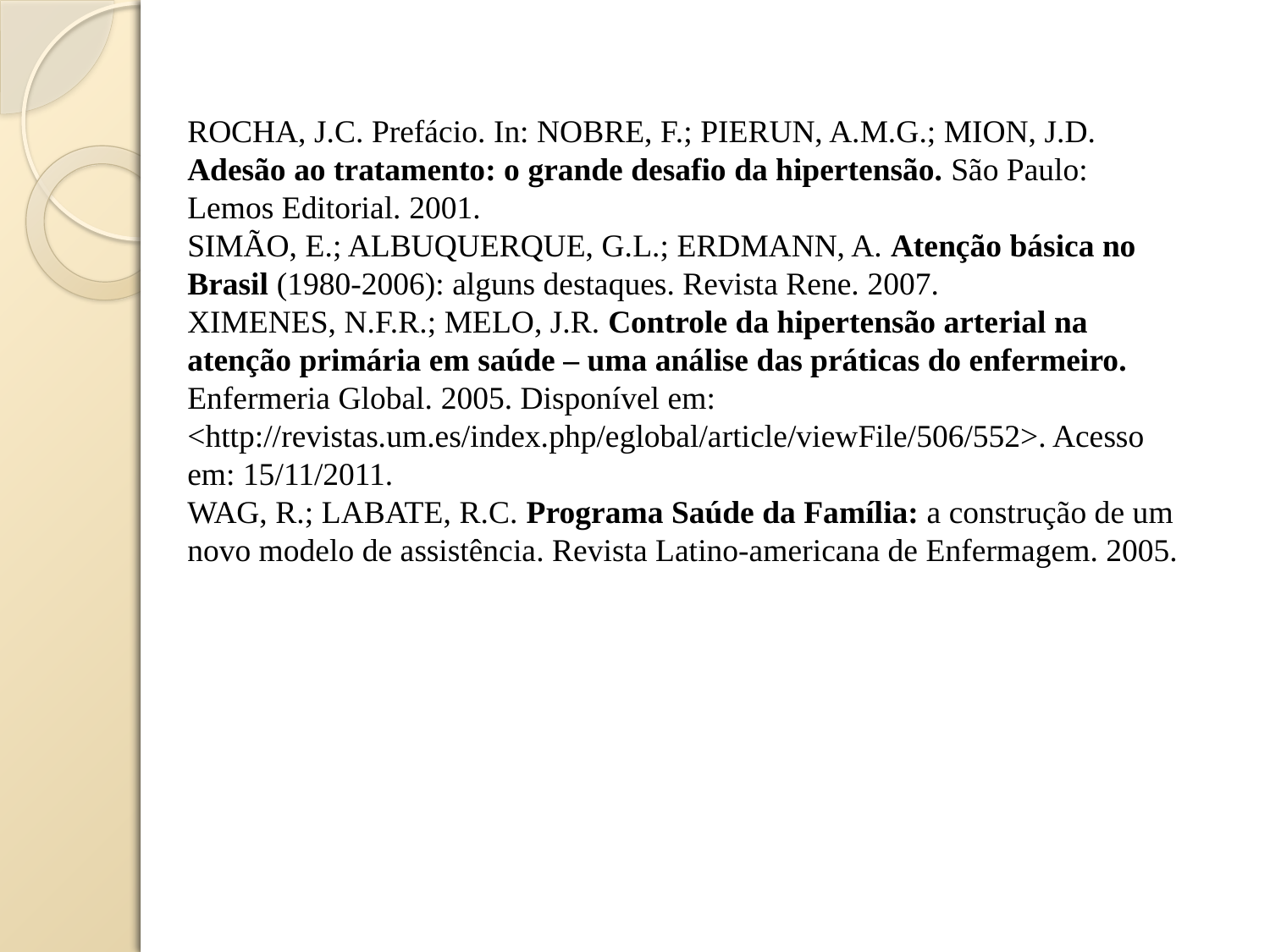

ROCHA, J.C. Prefácio. In: NOBRE, F.; PIERUN, A.M.G.; MION, J.D. Adesão ao tratamento: o grande desafio da hipertensão. São Paulo: Lemos Editorial. 2001.
SIMÃO, E.; ALBUQUERQUE, G.L.; ERDMANN, A. Atenção básica no Brasil (1980-2006): alguns destaques. Revista Rene. 2007.
XIMENES, N.F.R.; MELO, J.R. Controle da hipertensão arterial na atenção primária em saúde – uma análise das práticas do enfermeiro. Enfermeria Global. 2005. Disponível em: <http://revistas.um.es/index.php/eglobal/article/viewFile/506/552>. Acesso em: 15/11/2011.
WAG, R.; LABATE, R.C. Programa Saúde da Família: a construção de um novo modelo de assistência. Revista Latino-americana de Enfermagem. 2005.